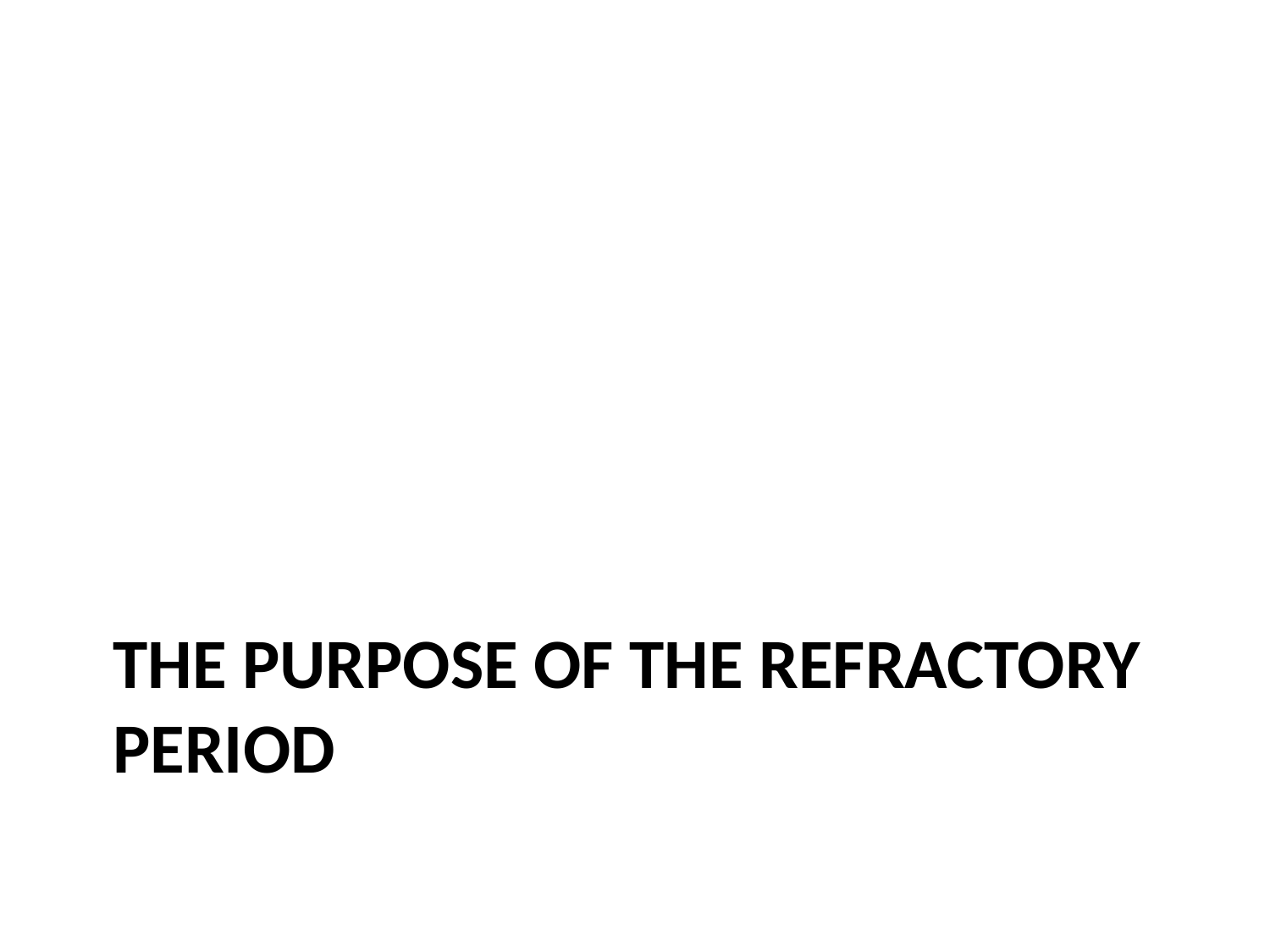

# The purpose of the refractory period